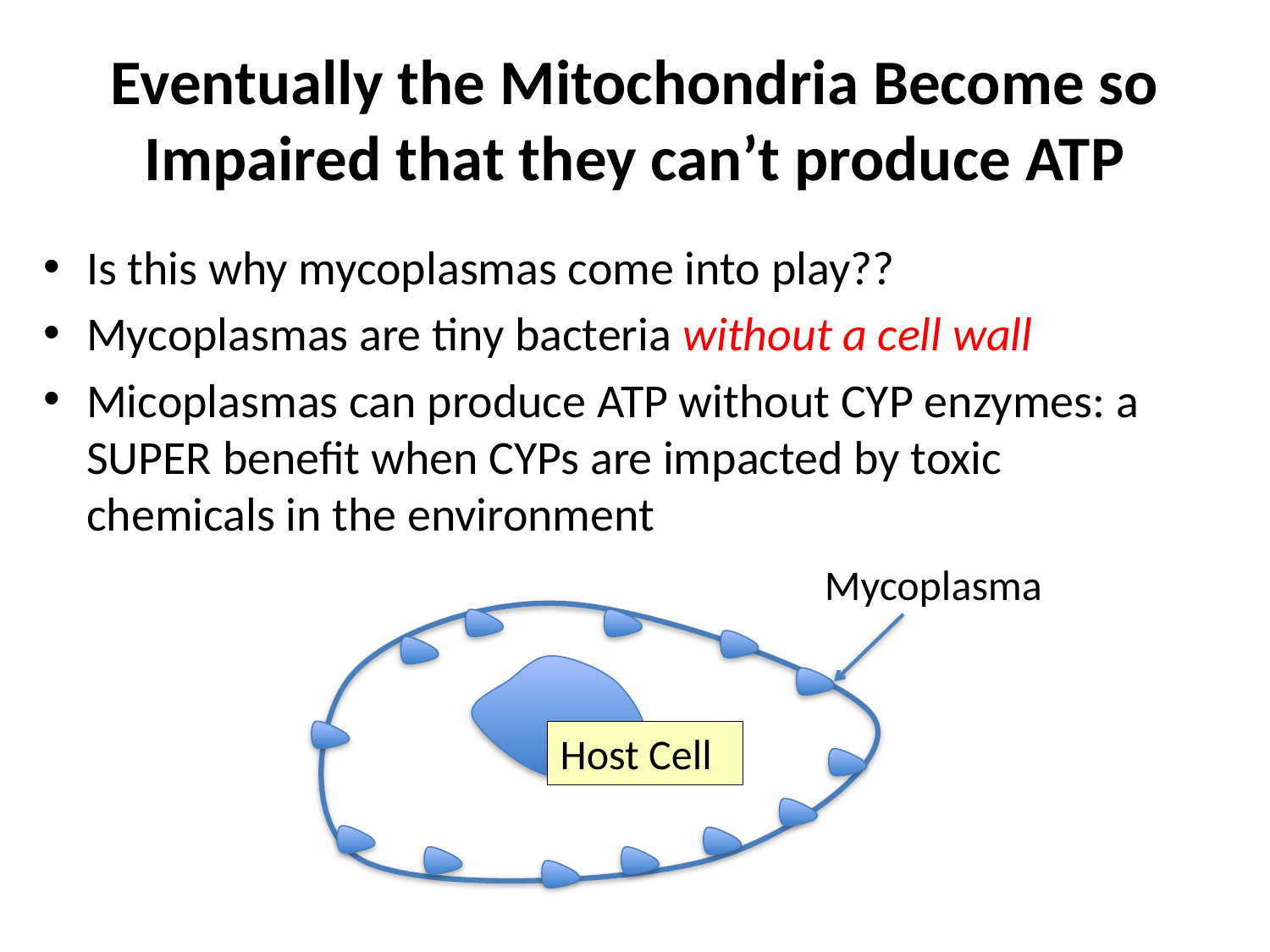

# Eventually the Mitochondria Become so Impaired that they can’t produce ATP
Is this why mycoplasmas come into play??
Mycoplasmas are tiny bacteria without a cell wall
Micoplasmas can produce ATP without CYP enzymes: a SUPER benefit when CYPs are impacted by toxic chemicals in the environment
Mycoplasma

Host Cell